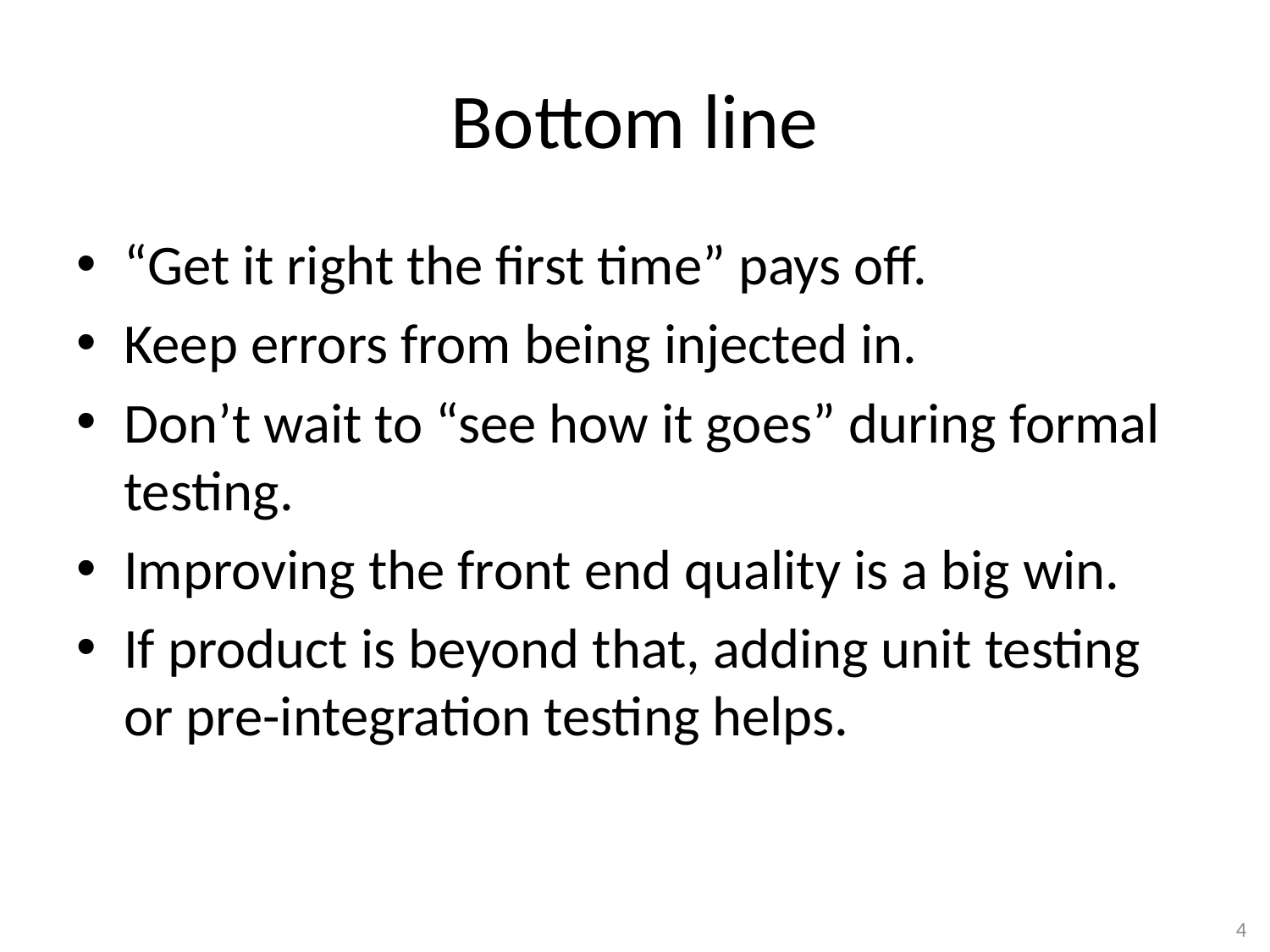

# Bottom line
“Get it right the first time” pays off.
Keep errors from being injected in.
Don’t wait to “see how it goes” during formal testing.
Improving the front end quality is a big win.
If product is beyond that, adding unit testing or pre-integration testing helps.